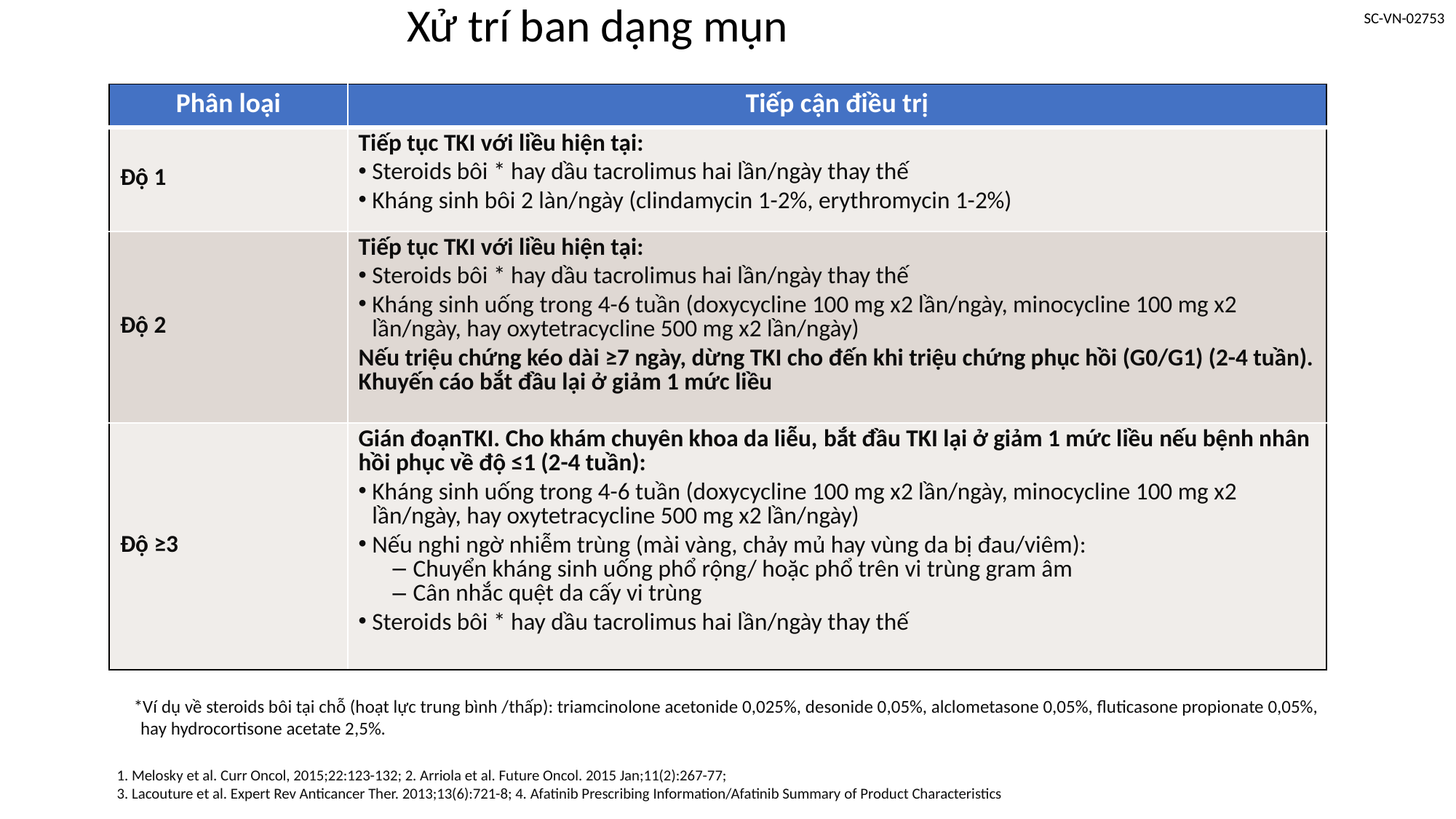

# Xử trí ban dạng mụn
| Phân loại | Tiếp cận điều trị |
| --- | --- |
| Độ 1 | Tiếp tục TKI với liều hiện tại: Steroids bôi \* hay dầu tacrolimus hai lần/ngày thay thế Kháng sinh bôi 2 làn/ngày (clindamycin 1-2%, erythromycin 1-2%) |
| Độ 2 | Tiếp tục TKI với liều hiện tại: Steroids bôi \* hay dầu tacrolimus hai lần/ngày thay thế Kháng sinh uống trong 4-6 tuần (doxycycline 100 mg x2 lần/ngày, minocycline 100 mg x2 lần/ngày, hay oxytetracycline 500 mg x2 lần/ngày) Nếu triệu chứng kéo dài ≥7 ngày, dừng TKI cho đến khi triệu chứng phục hồi (G0/G1) (2-4 tuần). Khuyến cáo bắt đầu lại ở giảm 1 mức liều |
| Độ ≥3 | Gián đoạnTKI. Cho khám chuyên khoa da liễu, bắt đầu TKI lại ở giảm 1 mức liều nếu bệnh nhân hồi phục về độ ≤1 (2-4 tuần): Kháng sinh uống trong 4-6 tuần (doxycycline 100 mg x2 lần/ngày, minocycline 100 mg x2 lần/ngày, hay oxytetracycline 500 mg x2 lần/ngày) Nếu nghi ngờ nhiễm trùng (mài vàng, chảy mủ hay vùng da bị đau/viêm): Chuyển kháng sinh uống phổ rộng/ hoặc phổ trên vi trùng gram âm Cân nhắc quệt da cấy vi trùng Steroids bôi \* hay dầu tacrolimus hai lần/ngày thay thế |
*Ví dụ về steroids bôi tại chỗ (hoạt lực trung bình /thấp): triamcinolone acetonide 0,025%, desonide 0,05%, alclometasone 0,05%, fluticasone propionate 0,05%, hay hydrocortisone acetate 2,5%.
1. Melosky et al. Curr Oncol, 2015;22:123-132; 2. Arriola et al. Future Oncol. 2015 Jan;11(2):267-77;
3. Lacouture et al. Expert Rev Anticancer Ther. 2013;13(6):721-8; 4. Afatinib Prescribing Information/Afatinib Summary of Product Characteristics